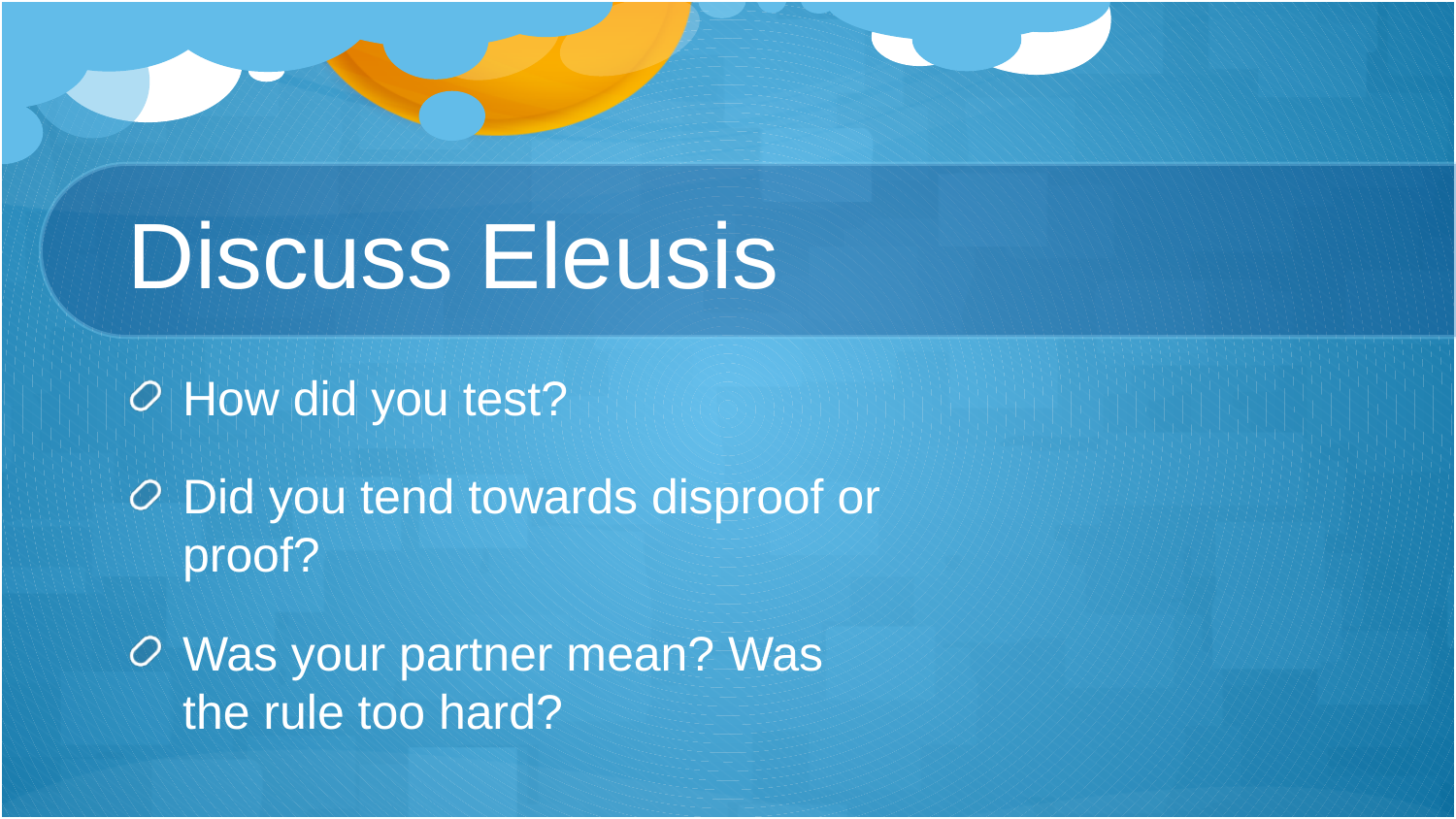

# Discuss Eleusis
How did you test?
Did you tend towards disproof or proof?
Was your partner mean? Was the rule too hard?